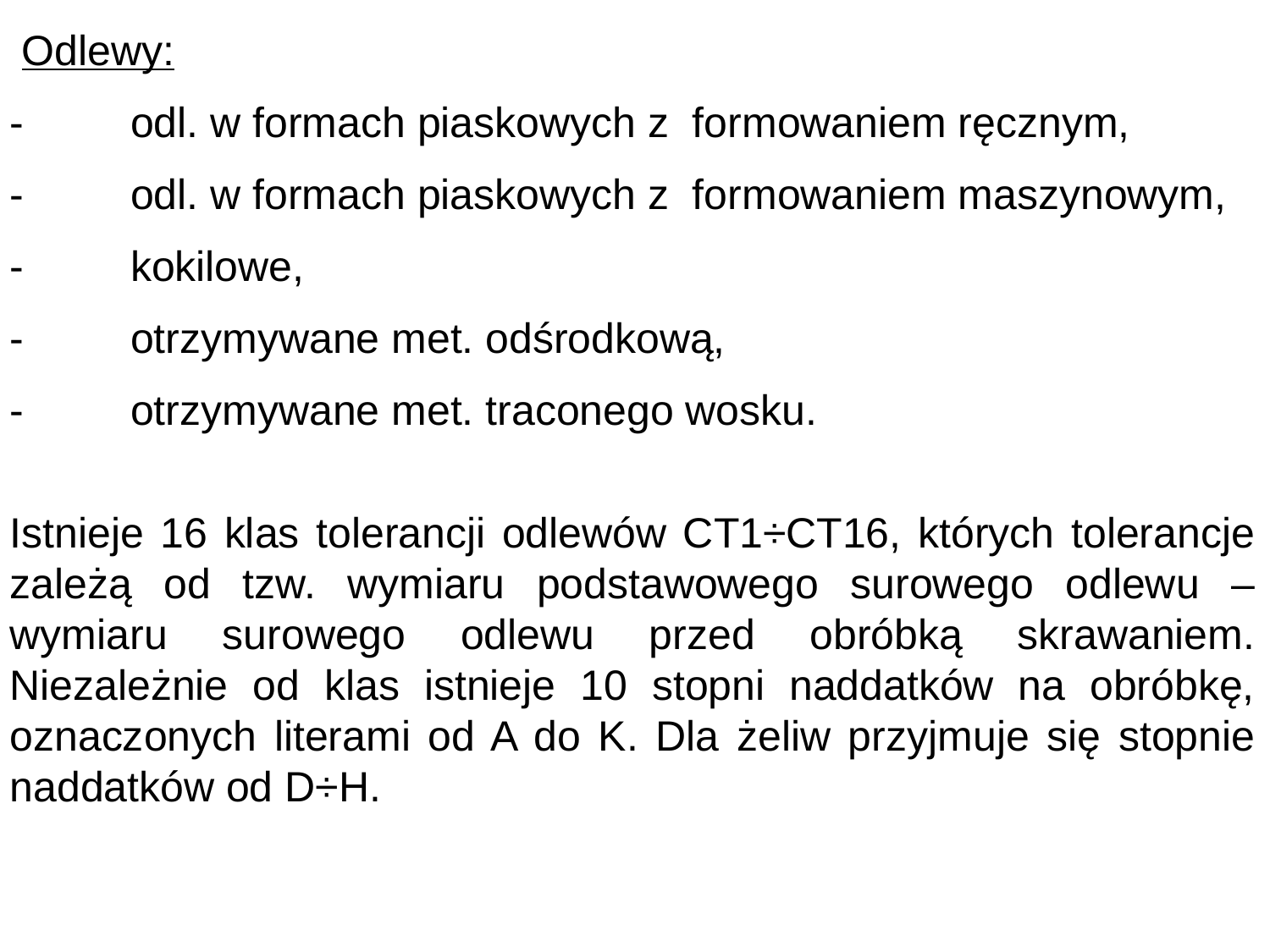

Odlewy:
-         odl. w formach piaskowych z  formowaniem ręcznym,
-         odl. w formach piaskowych z  formowaniem maszynowym,
-         kokilowe,
-         otrzymywane met. odśrodkową,
-         otrzymywane met. traconego wosku.

Istnieje 16 klas tolerancji odlewów CT1÷CT16, których tolerancje zależą od tzw. wymiaru podstawowego surowego odlewu – wymiaru surowego odlewu przed obróbką skrawaniem. Niezależnie od klas istnieje 10 stopni naddatków na obróbkę, oznaczonych literami od A do K. Dla żeliw przyjmuje się stopnie naddatków od D÷H.